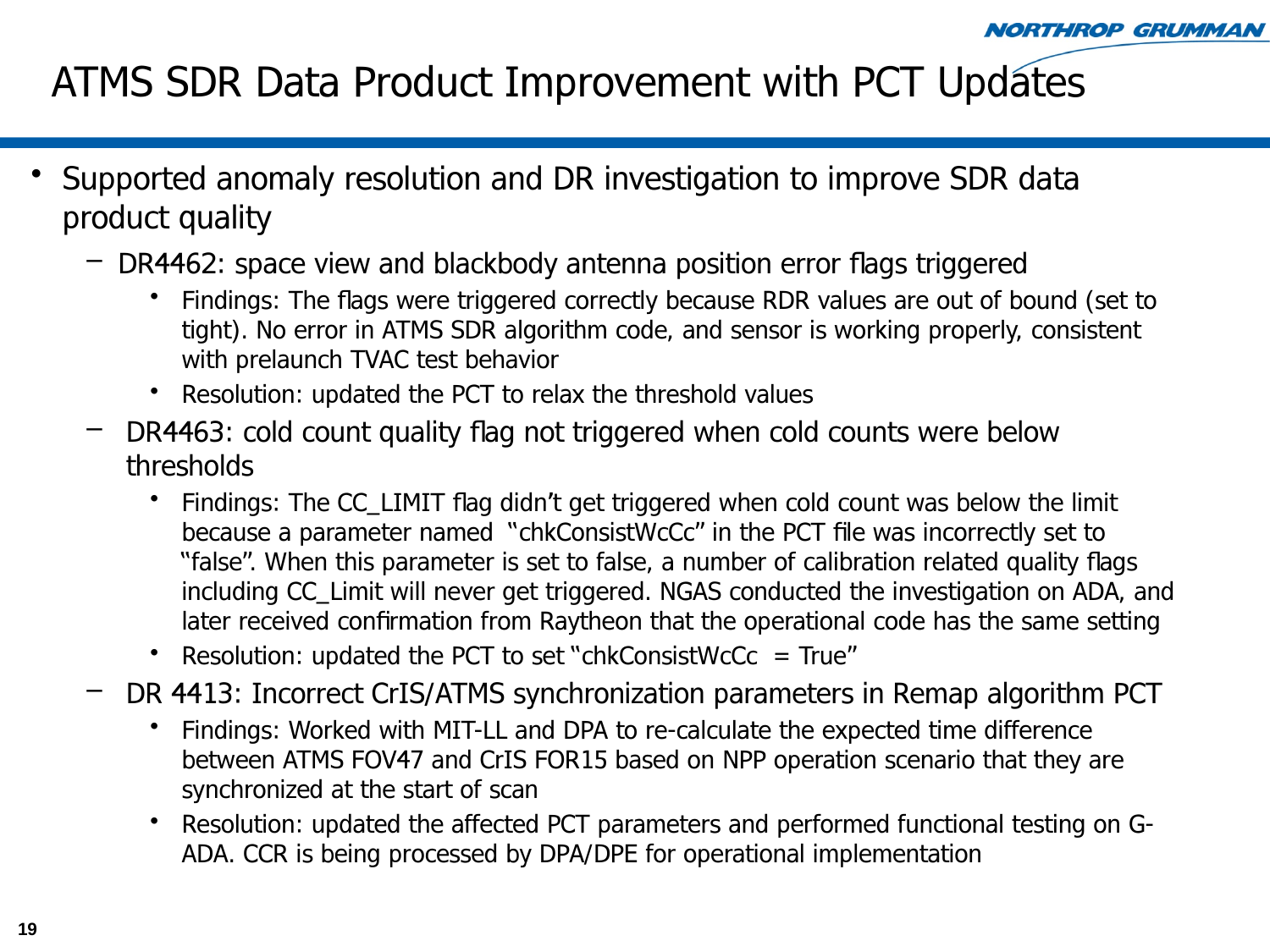

# ATMS SDR Data Product Improvement with PCT Updates
Supported anomaly resolution and DR investigation to improve SDR data product quality
DR4462: space view and blackbody antenna position error flags triggered
Findings: The flags were triggered correctly because RDR values are out of bound (set to tight). No error in ATMS SDR algorithm code, and sensor is working properly, consistent with prelaunch TVAC test behavior
Resolution: updated the PCT to relax the threshold values
DR4463: cold count quality flag not triggered when cold counts were below thresholds
Findings: The CC_LIMIT flag didn’t get triggered when cold count was below the limit because a parameter named  “chkConsistWcCc” in the PCT file was incorrectly set to “false”. When this parameter is set to false, a number of calibration related quality flags including CC_Limit will never get triggered. NGAS conducted the investigation on ADA, and later received confirmation from Raytheon that the operational code has the same setting
Resolution: updated the PCT to set “chkConsistWcCc  = True”
DR 4413: Incorrect CrIS/ATMS synchronization parameters in Remap algorithm PCT
Findings: Worked with MIT-LL and DPA to re-calculate the expected time difference between ATMS FOV47 and CrIS FOR15 based on NPP operation scenario that they are synchronized at the start of scan
Resolution: updated the affected PCT parameters and performed functional testing on G-ADA. CCR is being processed by DPA/DPE for operational implementation
19